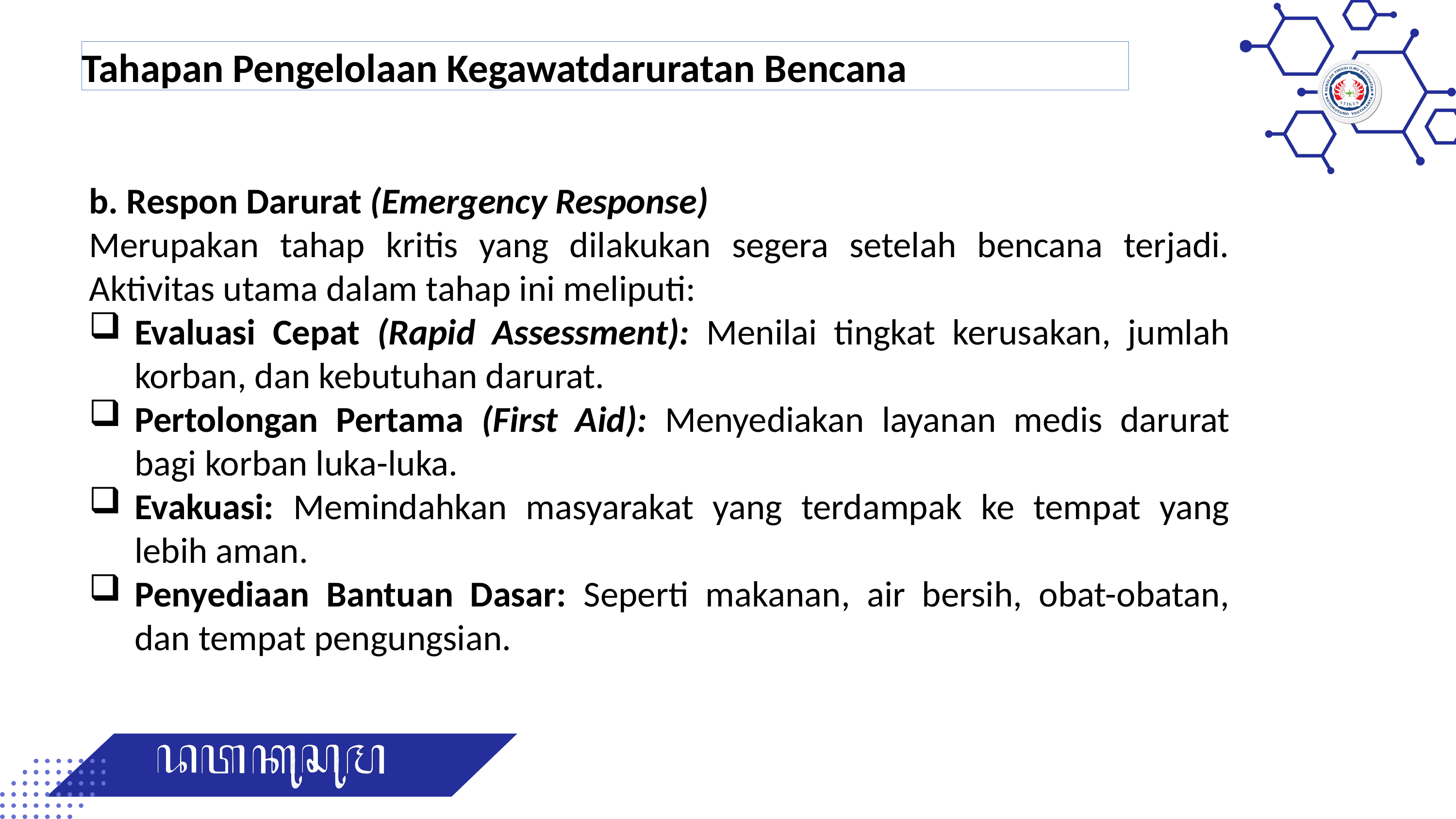

Tahapan Pengelolaan Kegawatdaruratan Bencana

b. Respon Darurat (Emergency Response)
Merupakan tahap kritis yang dilakukan segera setelah bencana terjadi. Aktivitas utama dalam tahap ini meliputi:
Evaluasi Cepat (Rapid Assessment): Menilai tingkat kerusakan, jumlah korban, dan kebutuhan darurat.
Pertolongan Pertama (First Aid): Menyediakan layanan medis darurat bagi korban luka-luka.
Evakuasi: Memindahkan masyarakat yang terdampak ke tempat yang lebih aman.
Penyediaan Bantuan Dasar: Seperti makanan, air bersih, obat-obatan, dan tempat pengungsian.